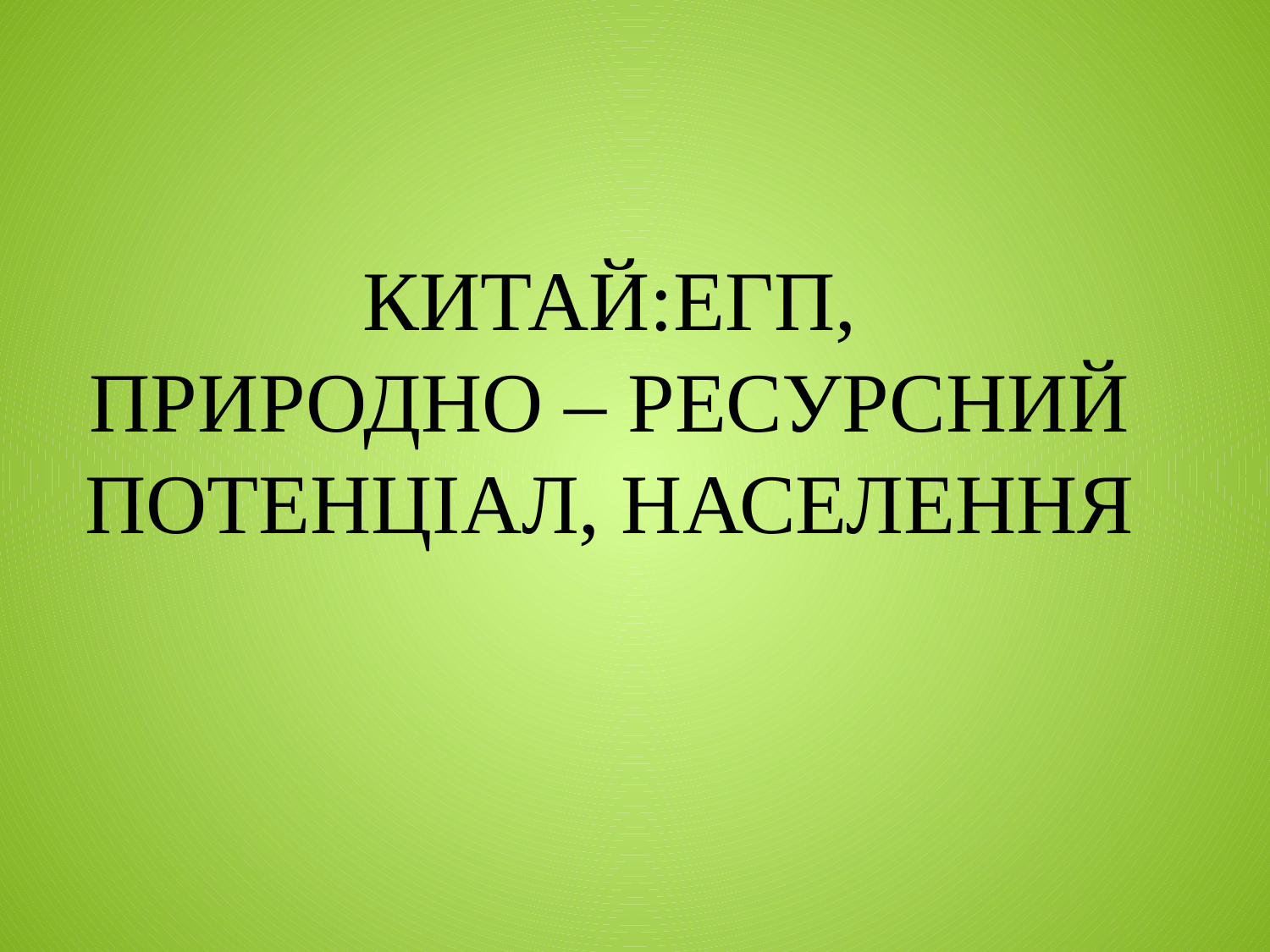

# КИТАЙ:ЕГП, ПРИРОДНО – РЕСУРСНИЙ ПОТЕНЦІАЛ, НАСЕЛЕННЯ